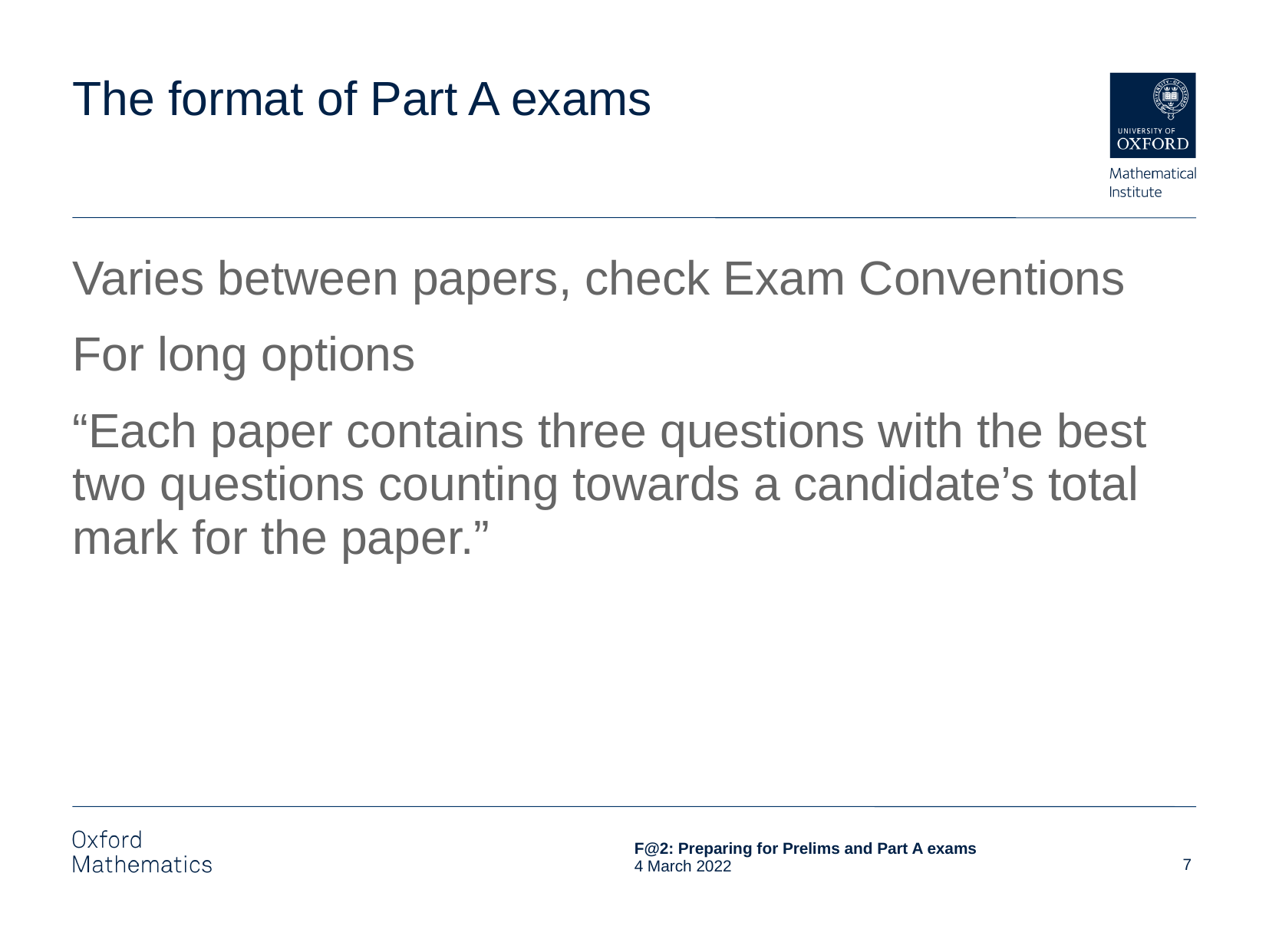

# The format of Part A exams
Varies between papers, check Exam Conventions
For long options
“Each paper contains three questions with the best two questions counting towards a candidate’s total mark for the paper.”
7